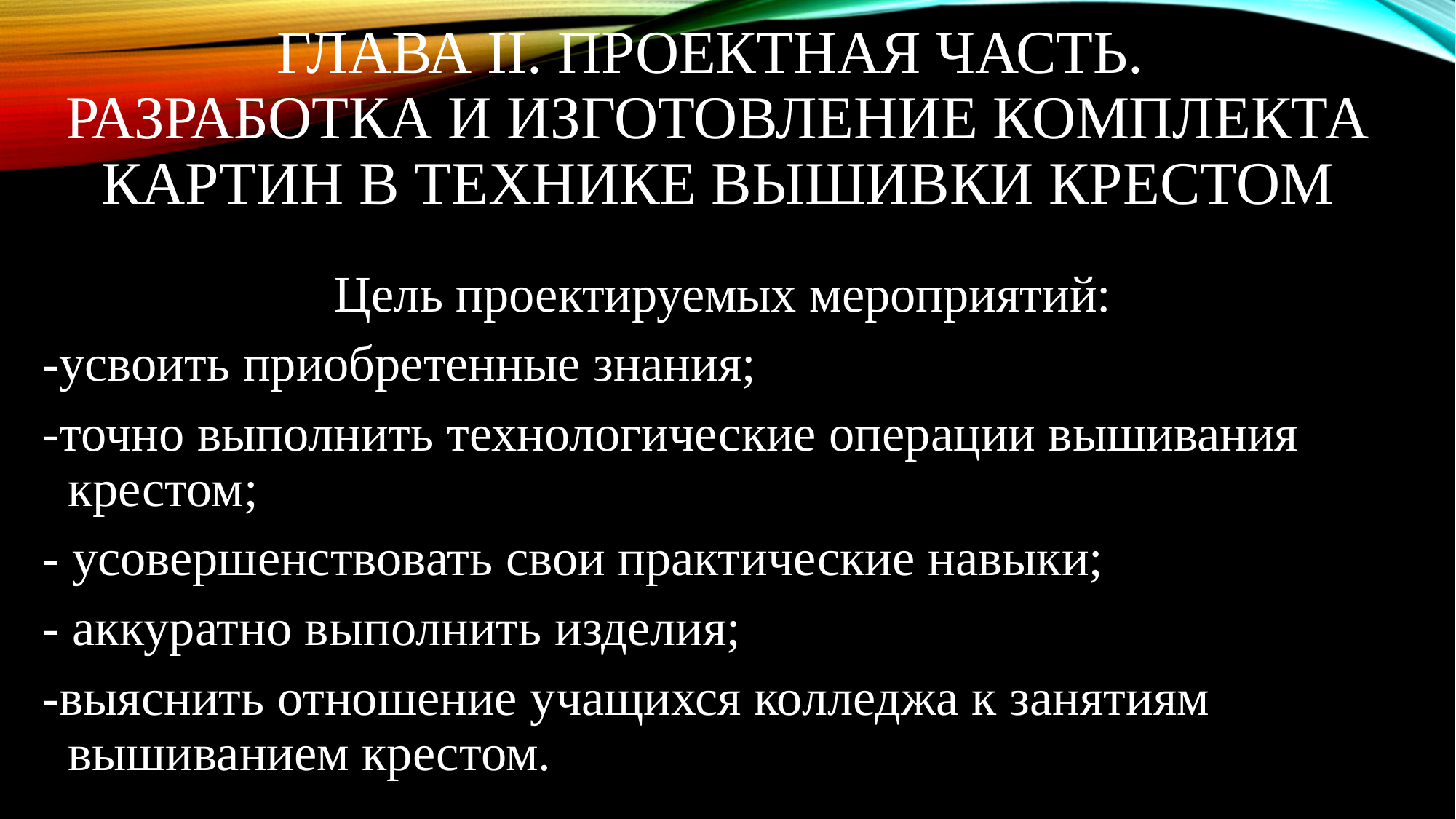

# Глава II. Проектная часть. Разработка и изготовление комплекта картин в технике вышивки крестом
Цель проектируемых мероприятий:
-усвоить приобретенные знания;
-точно выполнить технологические операции вышивания крестом;
- усовершенствовать свои практические навыки;
- аккуратно выполнить изделия;
-выяснить отношение учащихся колледжа к занятиям вышиванием крестом.